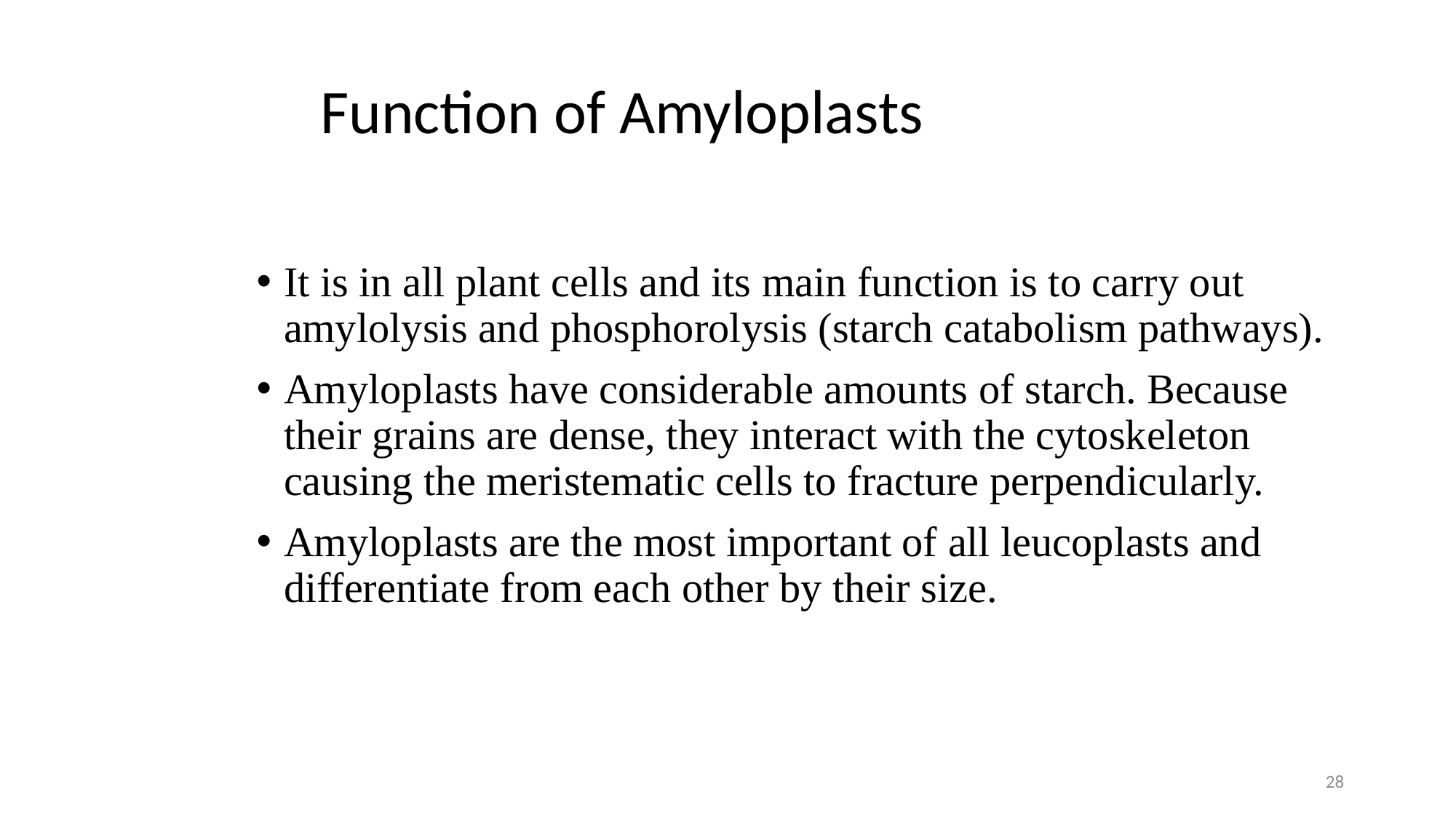

# Function of Amyloplasts
It is in all plant cells and its main function is to carry out amylolysis and phosphorolysis (starch catabolism pathways).
Amyloplasts have considerable amounts of starch. Because their grains are dense, they interact with the cytoskeleton causing the meristematic cells to fracture perpendicularly.
Amyloplasts are the most important of all leucoplasts and differentiate from each other by their size.

28